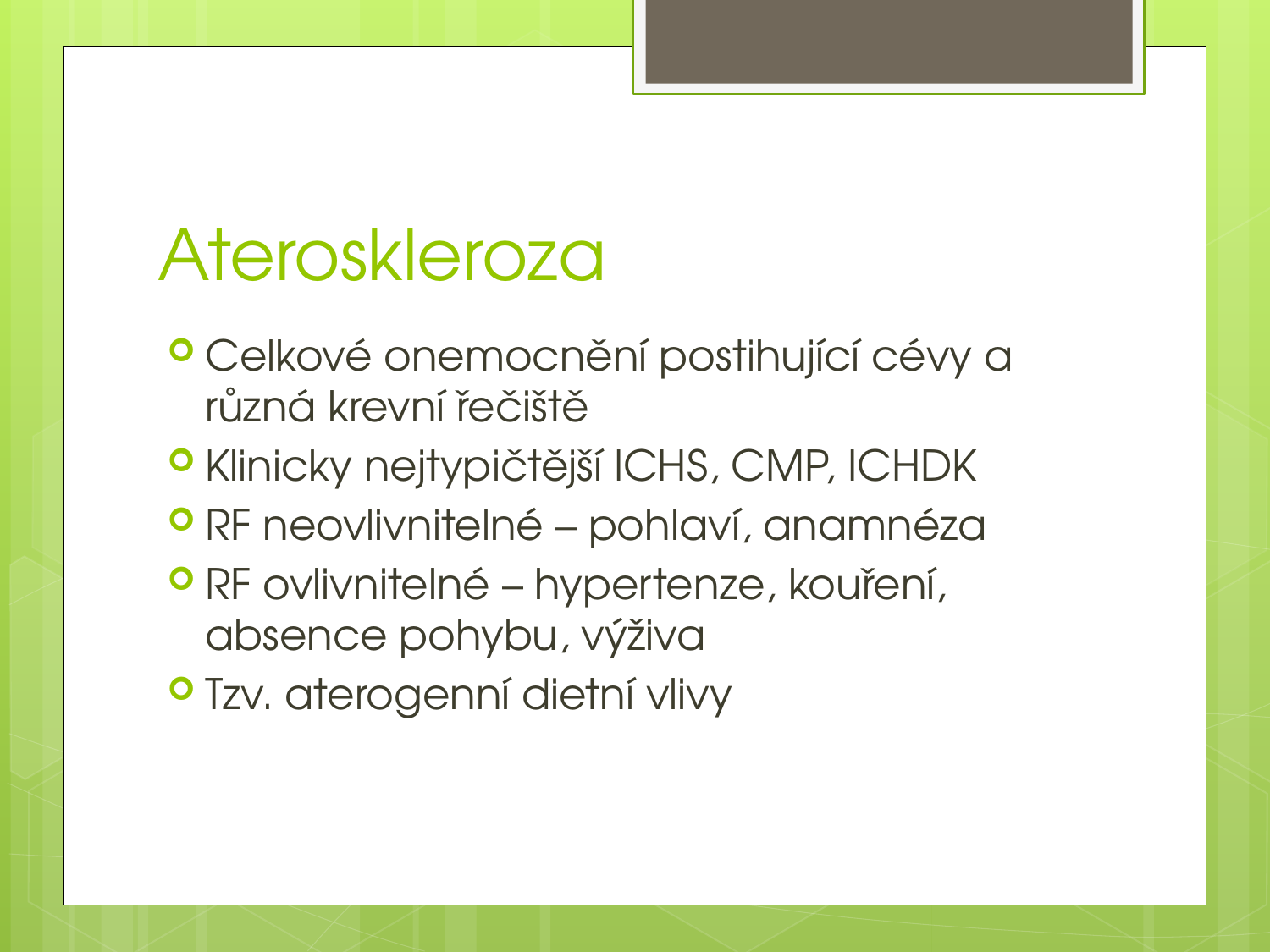

# Ateroskleroza
Celkové onemocnění postihující cévy a různá krevní řečiště
Klinicky nejtypičtější ICHS, CMP, ICHDK
RF neovlivnitelné – pohlaví, anamnéza
RF ovlivnitelné – hypertenze, kouření, absence pohybu, výživa
Tzv. aterogenní dietní vlivy